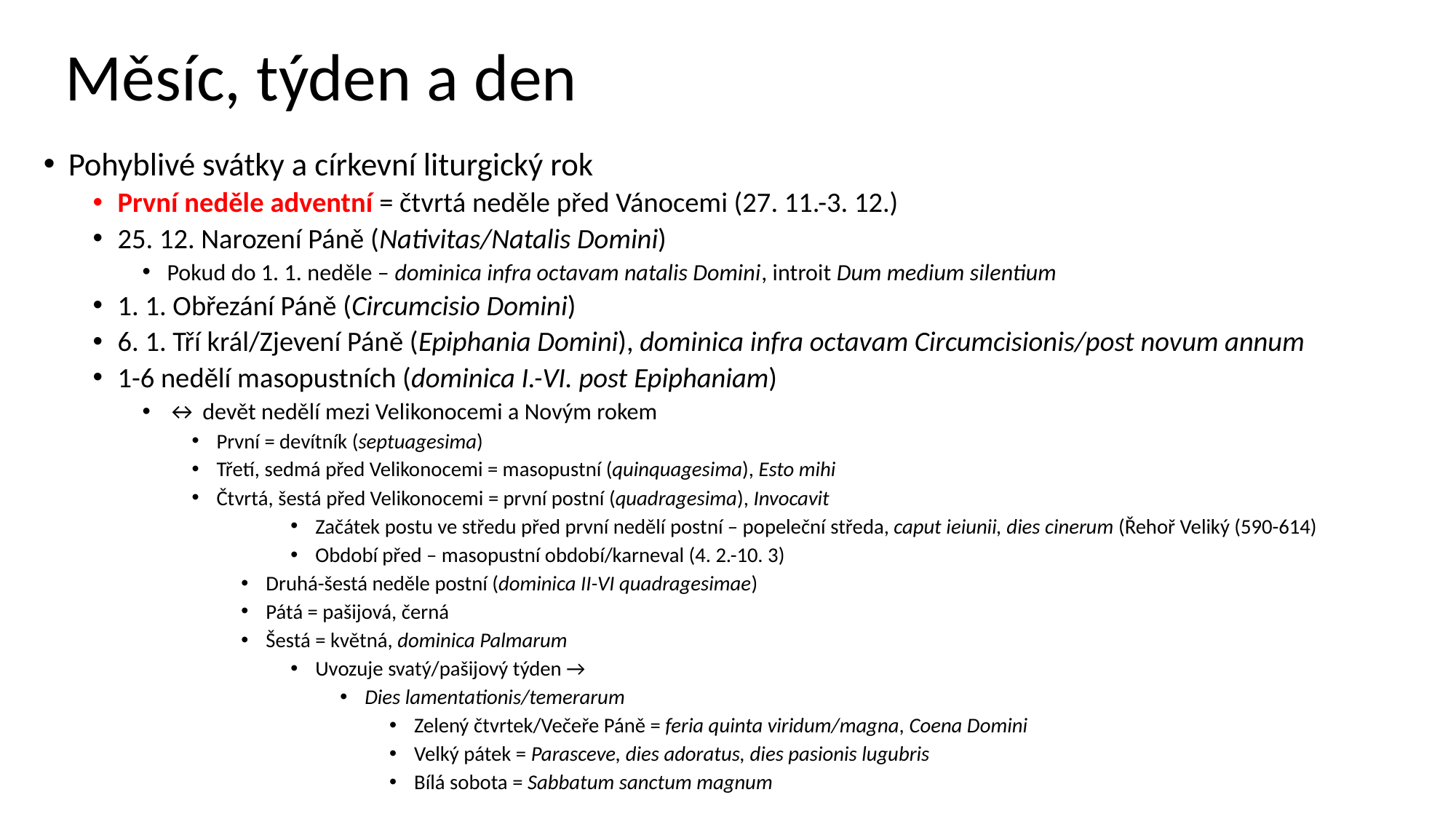

# Měsíc, týden a den
Pohyblivé svátky a církevní liturgický rok
První neděle adventní = čtvrtá neděle před Vánocemi (27. 11.-3. 12.)
25. 12. Narození Páně (Nativitas/Natalis Domini)
Pokud do 1. 1. neděle – dominica infra octavam natalis Domini, introit Dum medium silentium
1. 1. Obřezání Páně (Circumcisio Domini)
6. 1. Tří král/Zjevení Páně (Epiphania Domini), dominica infra octavam Circumcisionis/post novum annum
1-6 nedělí masopustních (dominica I.-VI. post Epiphaniam)
↔ devět nedělí mezi Velikonocemi a Novým rokem
První = devítník (septuagesima)
Třetí, sedmá před Velikonocemi = masopustní (quinquagesima), Esto mihi
Čtvrtá, šestá před Velikonocemi = první postní (quadragesima), Invocavit
Začátek postu ve středu před první nedělí postní – popeleční středa, caput ieiunii, dies cinerum (Řehoř Veliký (590-614)
Období před – masopustní období/karneval (4. 2.-10. 3)
Druhá-šestá neděle postní (dominica II-VI quadragesimae)
Pátá = pašijová, černá
Šestá = květná, dominica Palmarum
Uvozuje svatý/pašijový týden →
Dies lamentationis/temerarum
Zelený čtvrtek/Večeře Páně = feria quinta viridum/magna, Coena Domini
Velký pátek = Parasceve, dies adoratus, dies pasionis lugubris
Bílá sobota = Sabbatum sanctum magnum